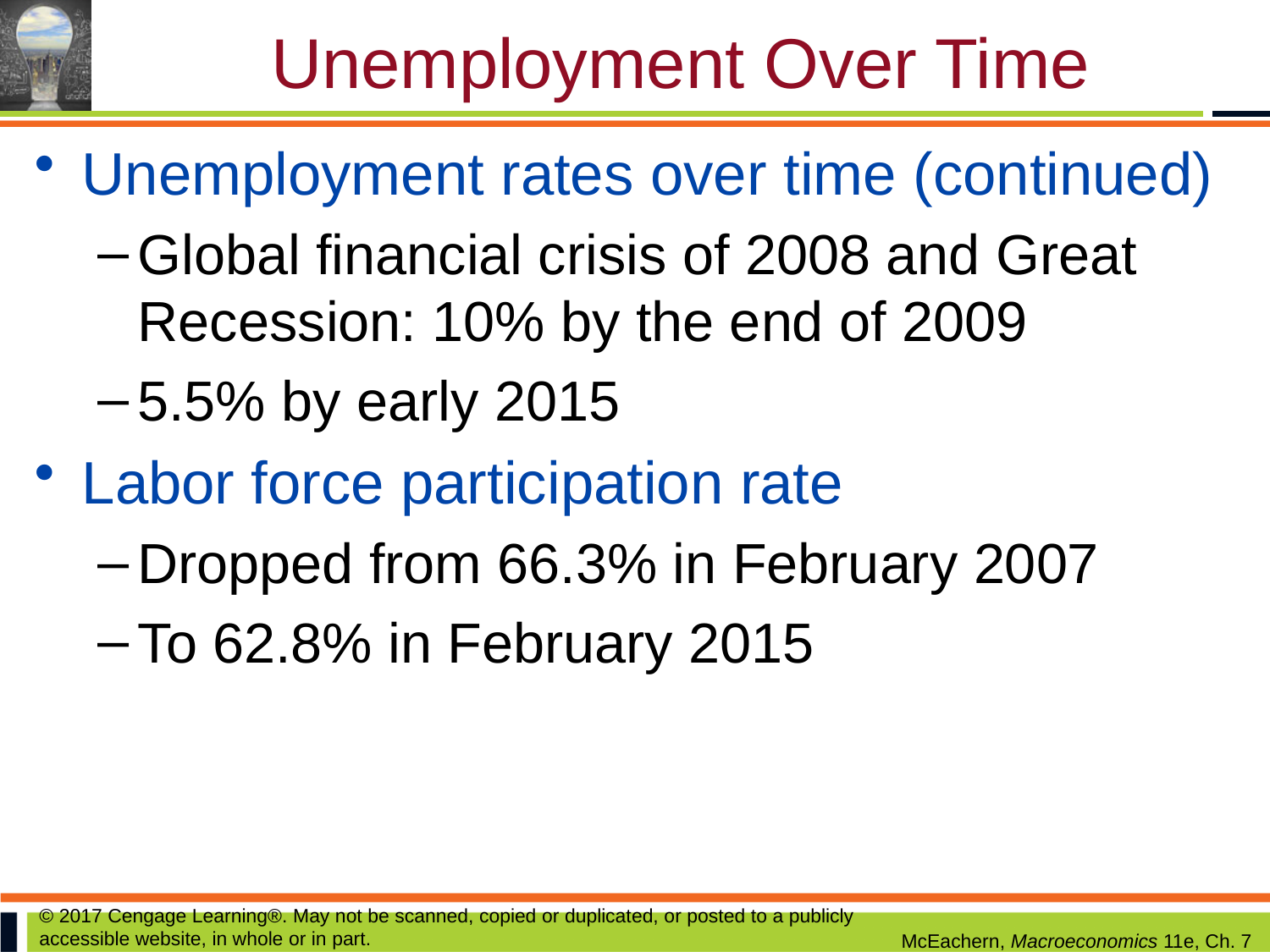

# Unemployment Over Time
Unemployment rates over time (continued)
Global financial crisis of 2008 and Great Recession: 10% by the end of 2009
5.5% by early 2015
Labor force participation rate
Dropped from 66.3% in February 2007
To 62.8% in February 2015
© 2017 Cengage Learning®. May not be scanned, copied or duplicated, or posted to a publicly accessible website, in whole or in part.